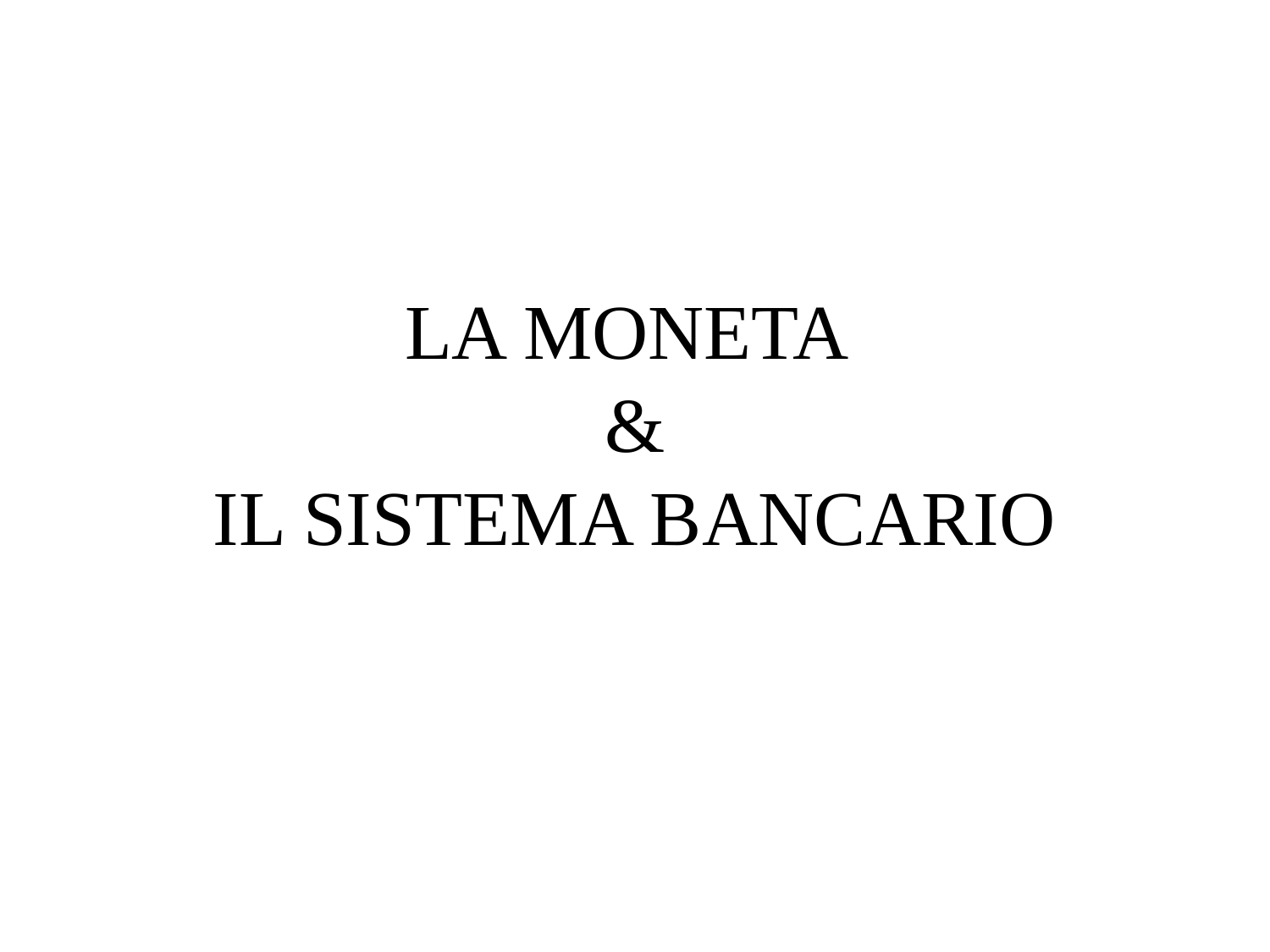

# LA MONETA & IL SISTEMA BANCARIO